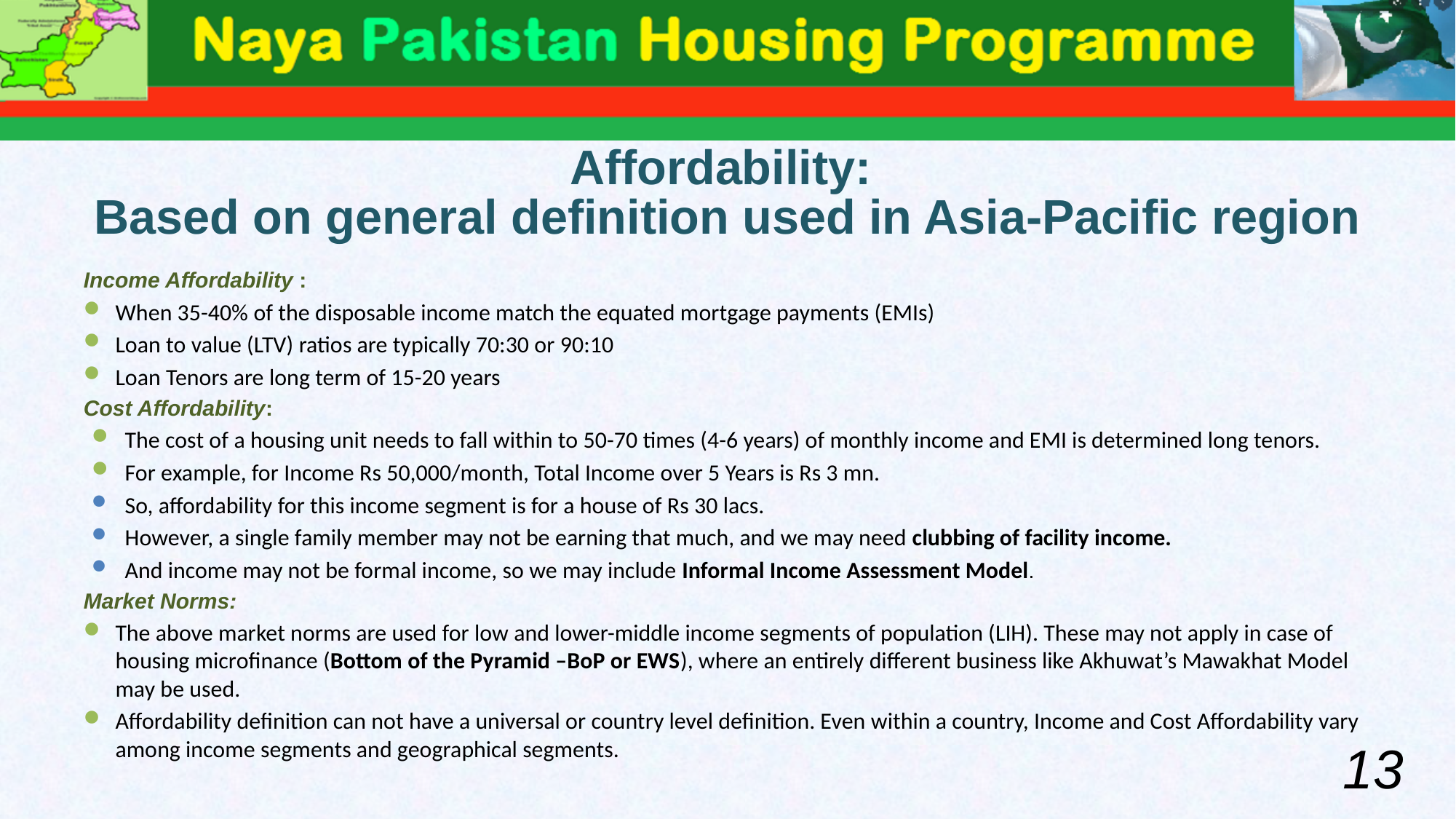

# Affordability: Based on general definition used in Asia-Pacific region
Income Affordability :
When 35-40% of the disposable income match the equated mortgage payments (EMIs)
Loan to value (LTV) ratios are typically 70:30 or 90:10
Loan Tenors are long term of 15-20 years
Cost Affordability:
The cost of a housing unit needs to fall within to 50-70 times (4-6 years) of monthly income and EMI is determined long tenors.
For example, for Income Rs 50,000/month, Total Income over 5 Years is Rs 3 mn.
So, affordability for this income segment is for a house of Rs 30 lacs.
However, a single family member may not be earning that much, and we may need clubbing of facility income.
And income may not be formal income, so we may include Informal Income Assessment Model.
Market Norms:
The above market norms are used for low and lower-middle income segments of population (LIH). These may not apply in case of housing microfinance (Bottom of the Pyramid –BoP or EWS), where an entirely different business like Akhuwat’s Mawakhat Model may be used.
Affordability definition can not have a universal or country level definition. Even within a country, Income and Cost Affordability vary among income segments and geographical segments.
13